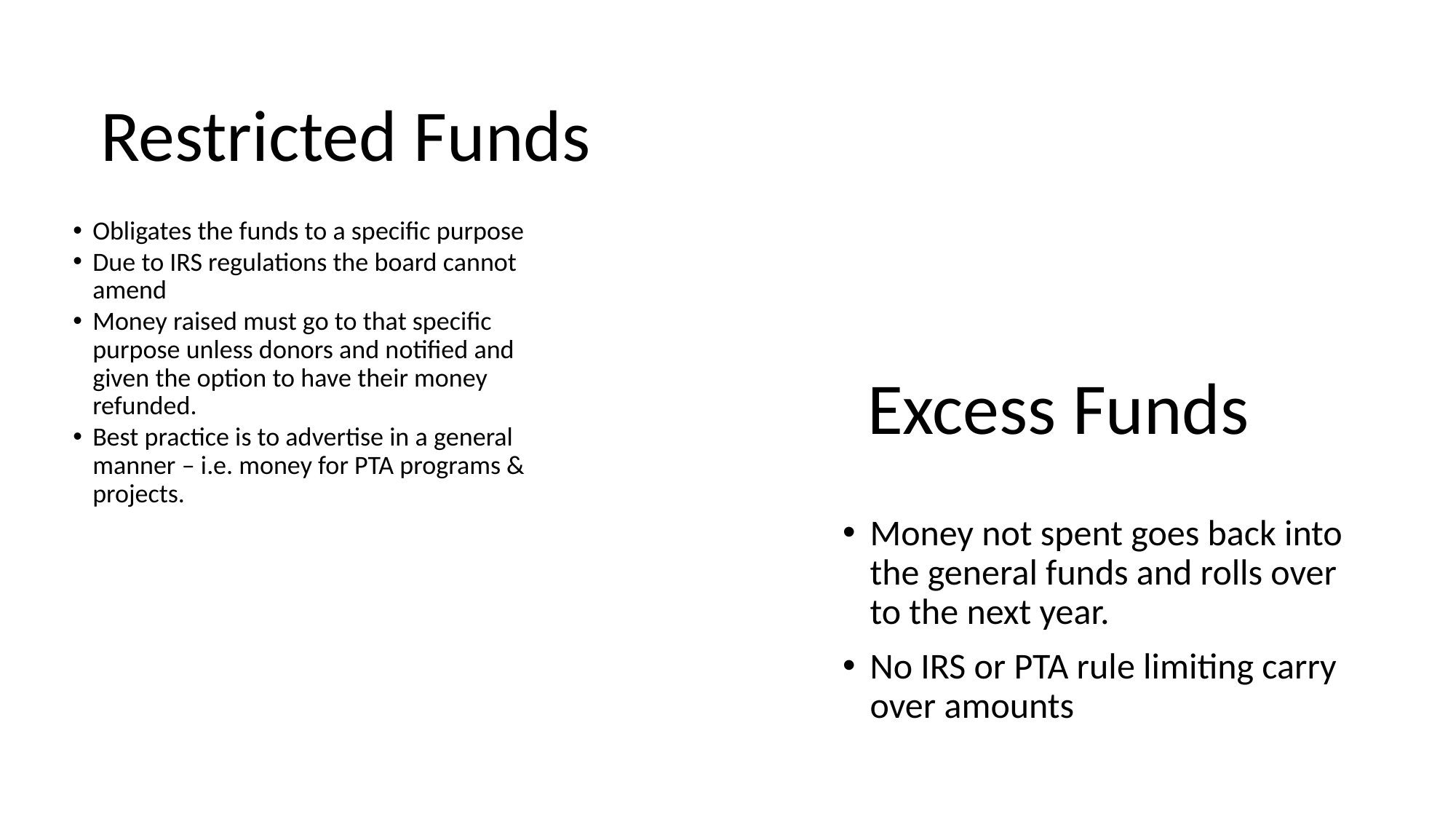

# Restricted Funds
Obligates the funds to a specific purpose
Due to IRS regulations the board cannot amend
Money raised must go to that specific purpose unless donors and notified and given the option to have their money refunded.
Best practice is to advertise in a general manner – i.e. money for PTA programs & projects.

Excess Funds
Money not spent goes back into the general funds and rolls over to the next year.
No IRS or PTA rule limiting carry over amounts